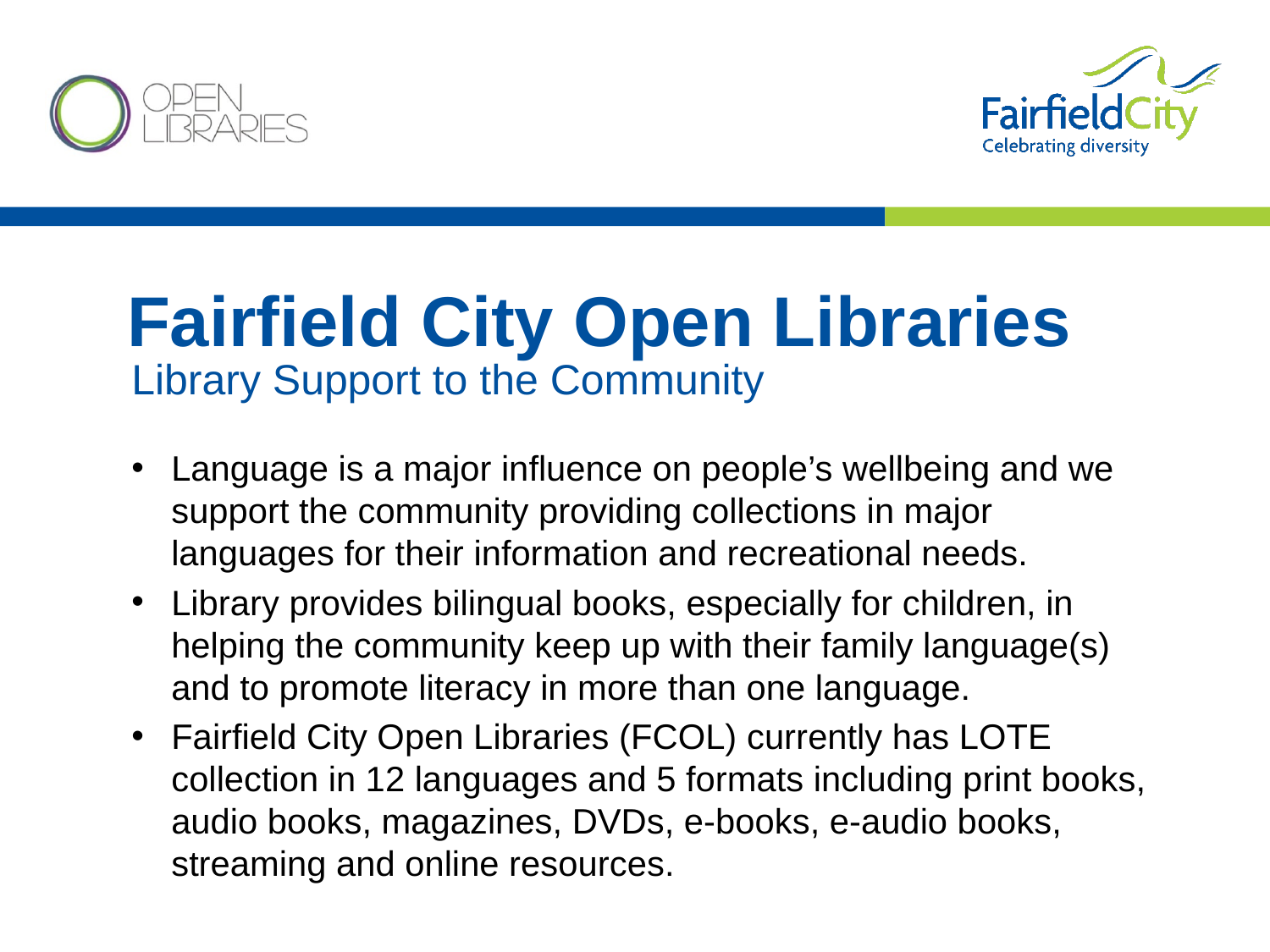

Fairfield City Open Libraries
Library Support to the Community
Language is a major influence on people’s wellbeing and we support the community providing collections in major languages for their information and recreational needs.
Library provides bilingual books, especially for children, in helping the community keep up with their family language(s) and to promote literacy in more than one language.
Fairfield City Open Libraries (FCOL) currently has LOTE collection in 12 languages and 5 formats including print books, audio books, magazines, DVDs, e-books, e-audio books, streaming and online resources.